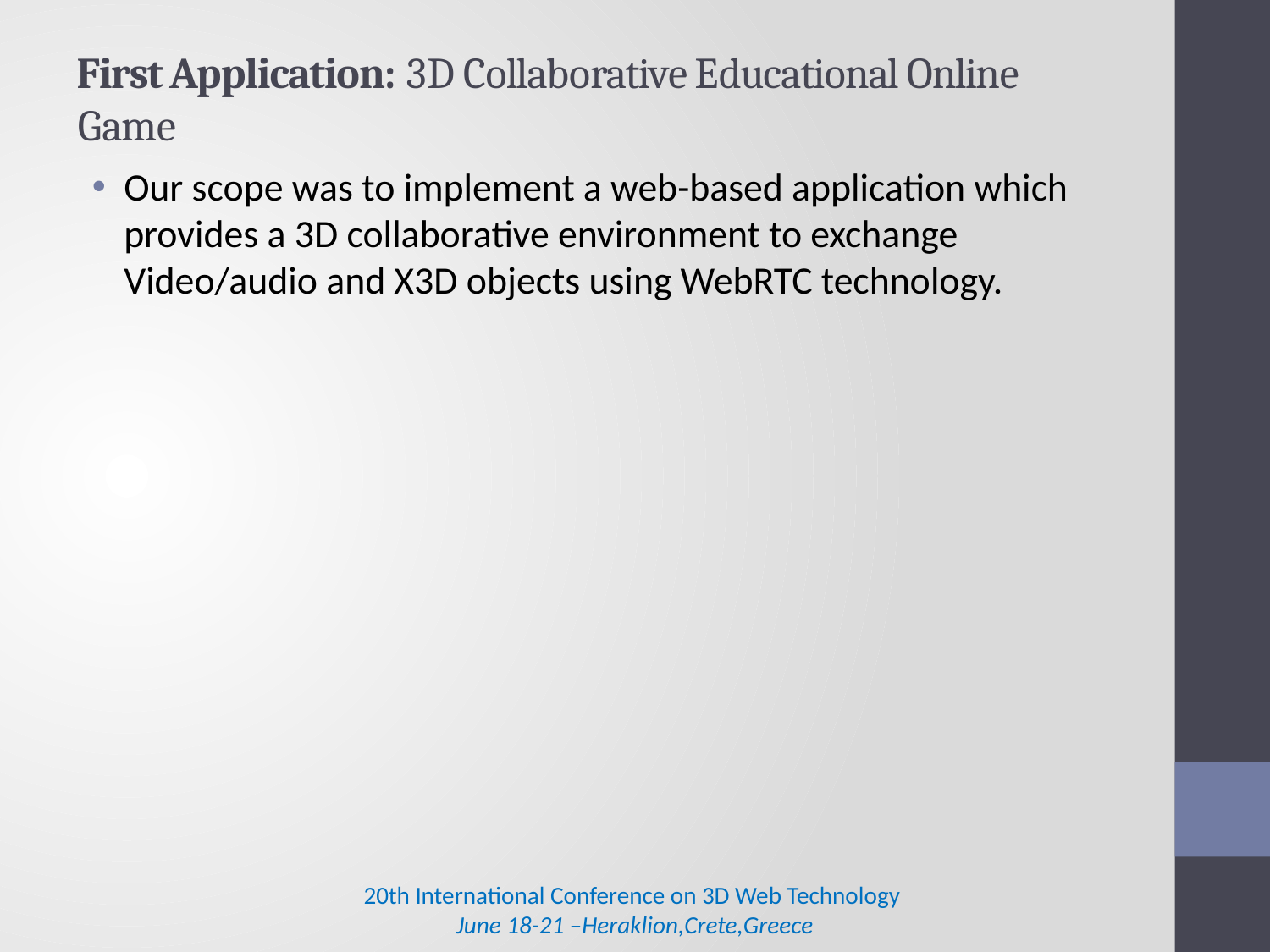

# First Application: 3D Collaborative Educational Online Game
Our scope was to implement a web-based application which provides a 3D collaborative environment to exchange Video/audio and X3D objects using WebRTC technology.

20th International Conference on 3D Web Technology 
June 18-21 –Heraklion,Crete,Greece